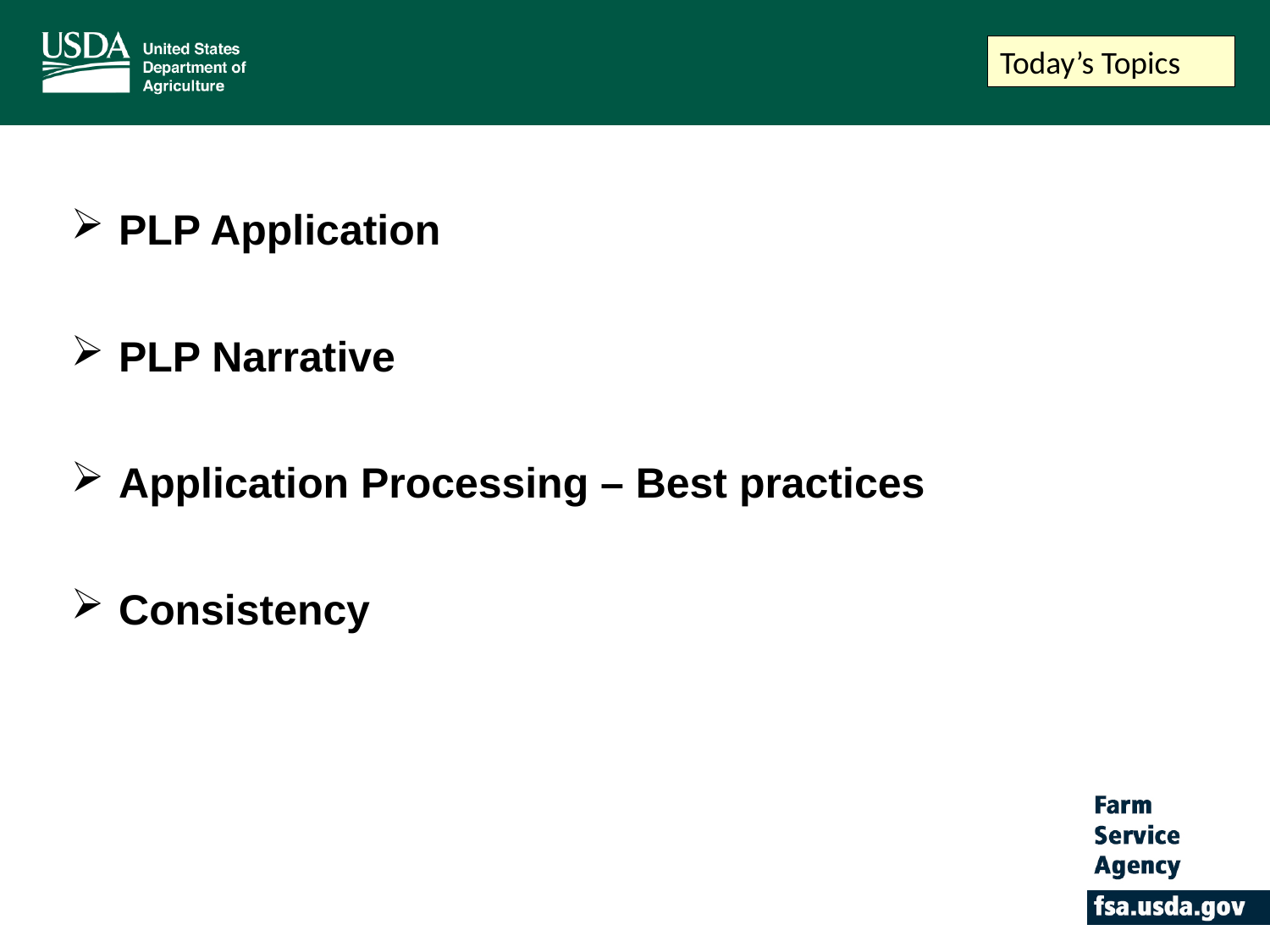

Today’s Topics
PLP Application

PLP Narrative

Application Processing – Best practices

Consistency